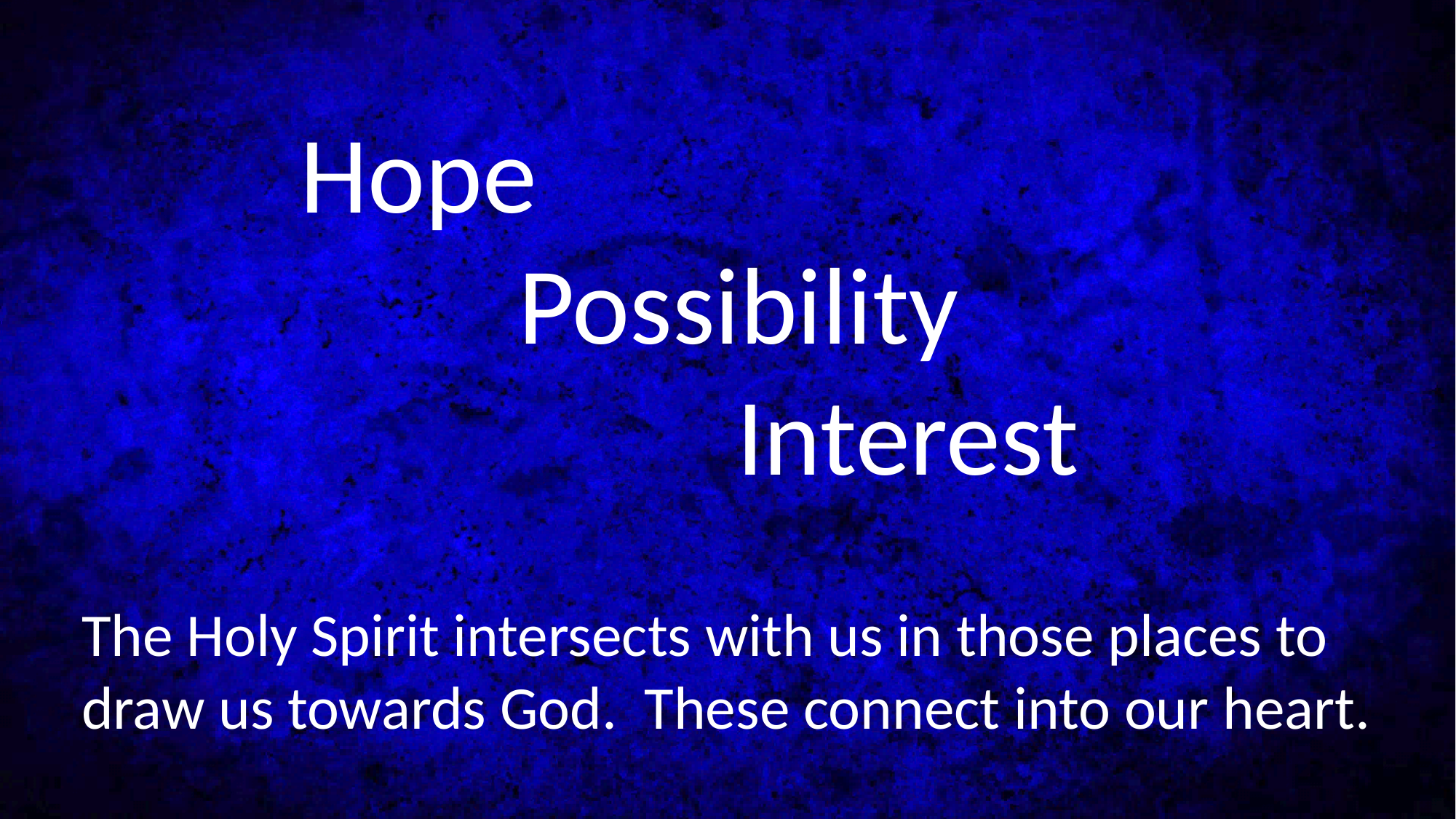

# Hope Possibility Interest The Holy Spirit intersects with us in those places to draw us towards God.  These connect into our heart.